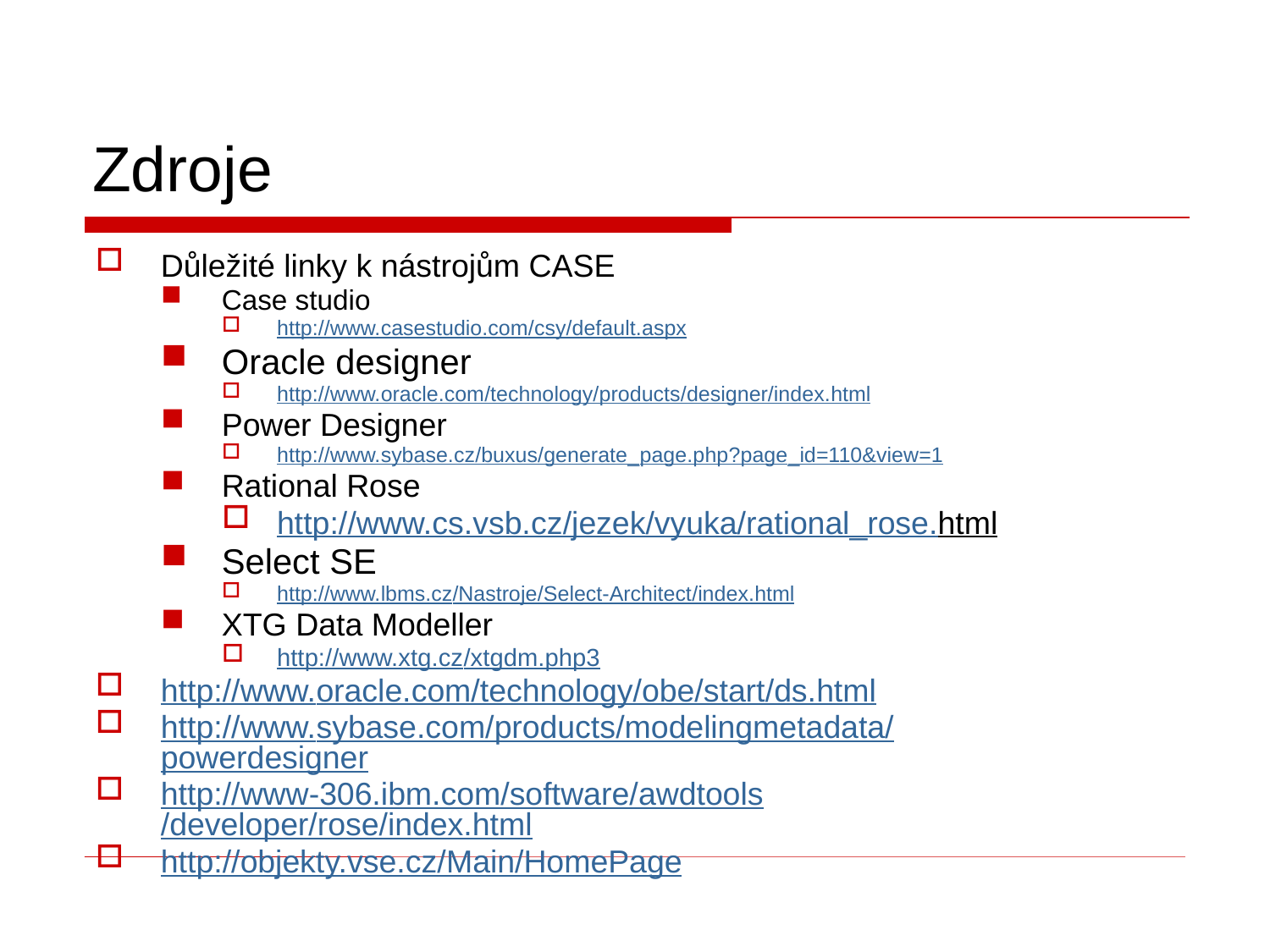

# Zdroje
Důležité linky k nástrojům CASE
Case studio
http://www.casestudio.com/csy/default.aspx
Oracle designer
http://www.oracle.com/technology/products/designer/index.html
Power Designer
http://www.sybase.cz/buxus/generate_page.php?page_id=110&view=1
Rational Rose
http://www.cs.vsb.cz/jezek/vyuka/rational_rose.html
Select SE
http://www.lbms.cz/Nastroje/Select-Architect/index.html
XTG Data Modeller
http://www.xtg.cz/xtgdm.php3
http://www.oracle.com/technology/obe/start/ds.html
http://www.sybase.com/products/modelingmetadata/powerdesigner
http://www-306.ibm.com/software/awdtools/developer/rose/index.html
http://objekty.vse.cz/Main/HomePage